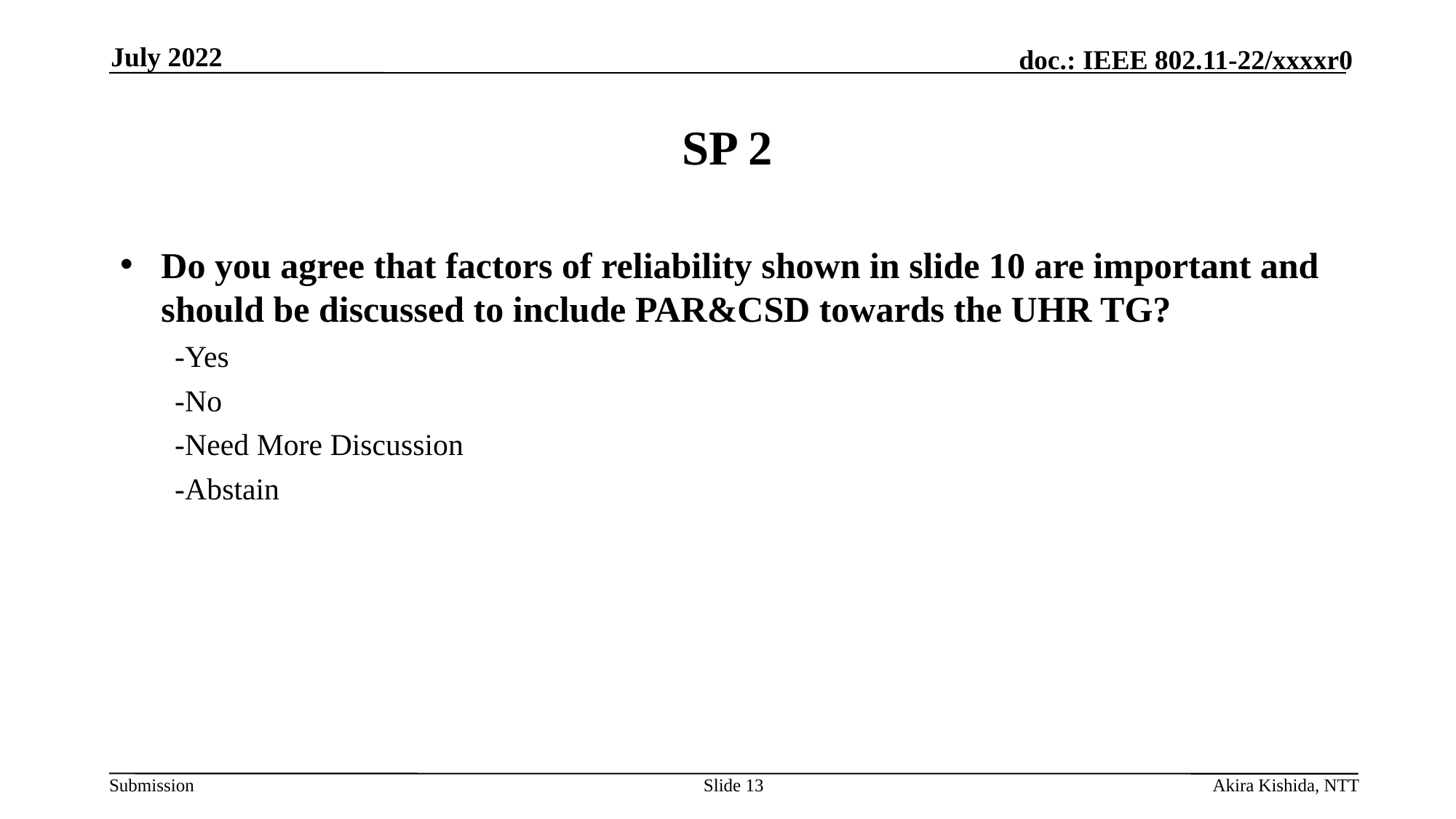

July 2022
# SP 2
Do you agree that factors of reliability shown in slide 10 are important and should be discussed to include PAR&CSD towards the UHR TG?
-Yes
-No
-Need More Discussion
-Abstain
Slide 13
Akira Kishida, NTT